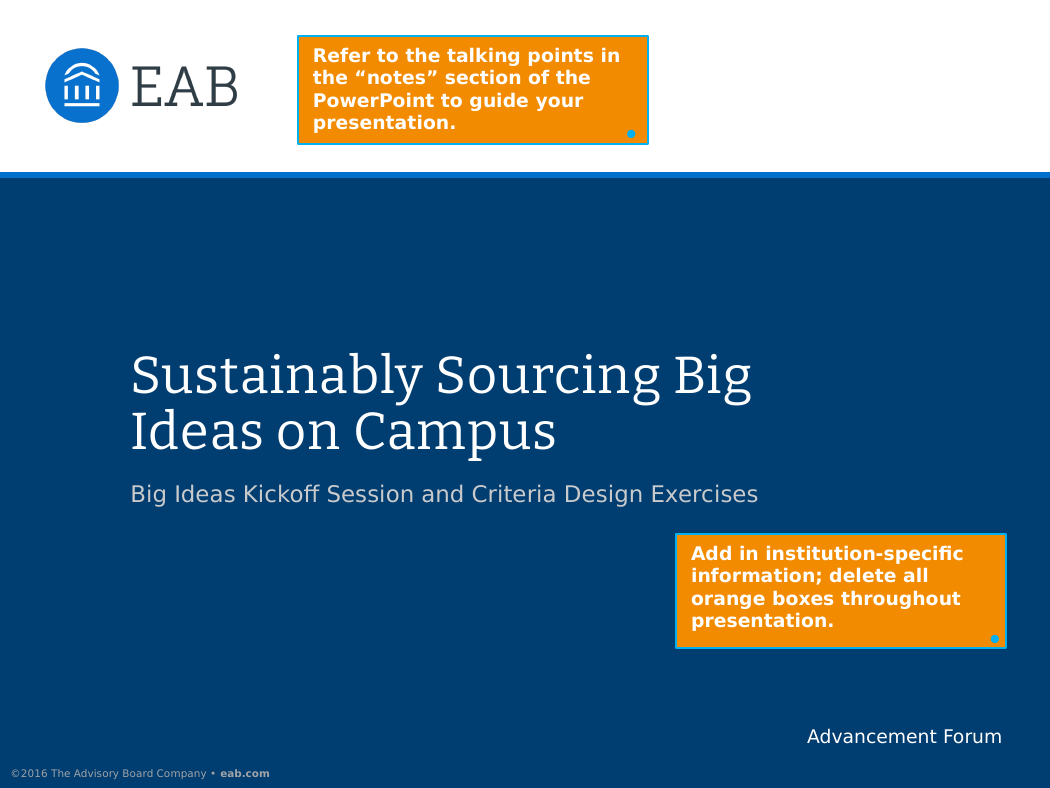

Refer to the talking points in the “notes” section of the PowerPoint to guide your presentation.
# Sustainably Sourcing Big Ideas on Campus
Big Ideas Kickoff Session and Criteria Design Exercises
Add in institution-specific information; delete all orange boxes throughout presentation.
Advancement Forum